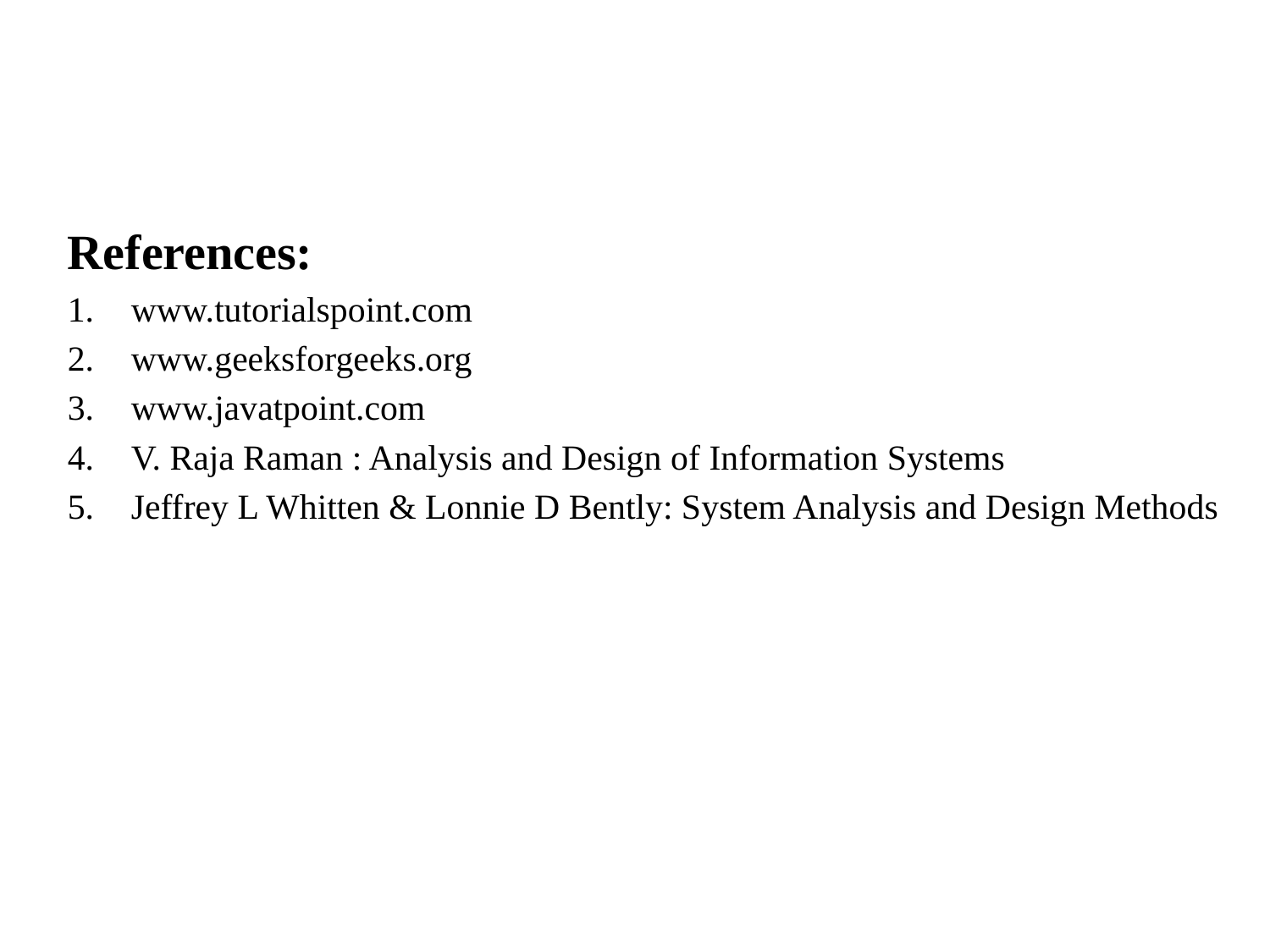

References:
www.tutorialspoint.com
www.geeksforgeeks.org
www.javatpoint.com
V. Raja Raman : Analysis and Design of Information Systems
Jeffrey L Whitten & Lonnie D Bently: System Analysis and Design Methods